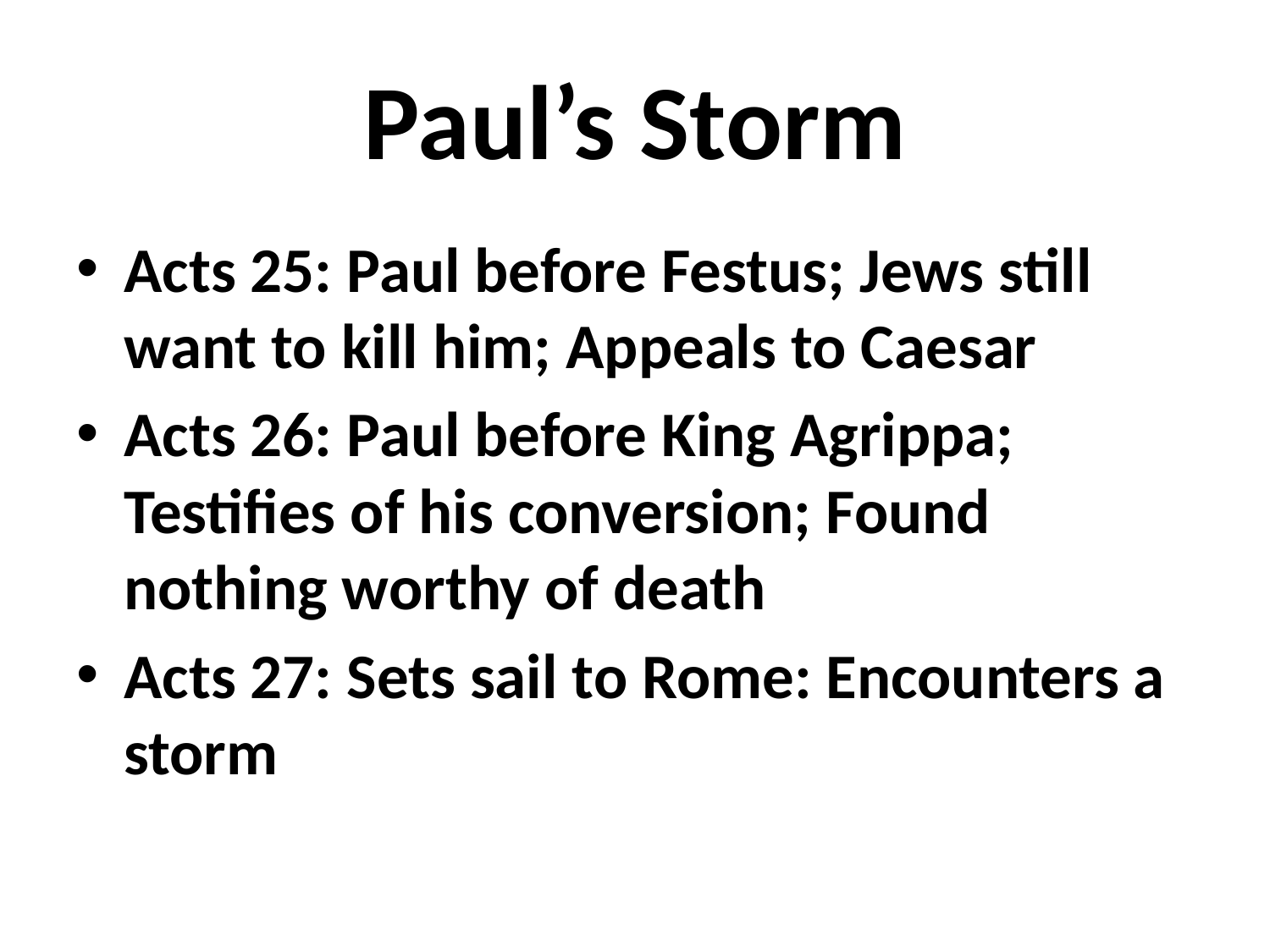

# Paul’s Storm
Acts 25: Paul before Festus; Jews still want to kill him; Appeals to Caesar
Acts 26: Paul before King Agrippa; Testifies of his conversion; Found nothing worthy of death
Acts 27: Sets sail to Rome: Encounters a storm